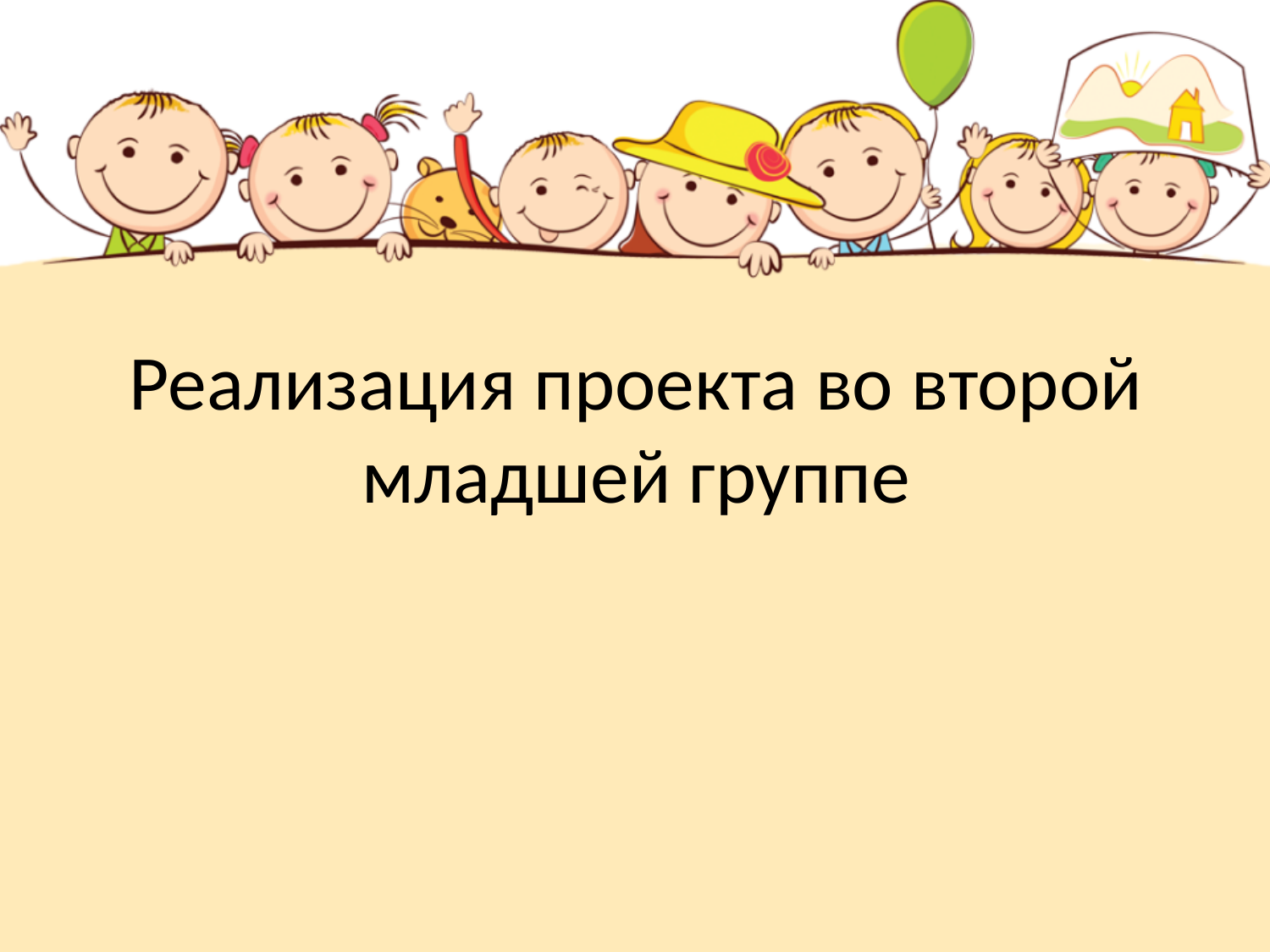

# Реализация проекта во второй младшей группе